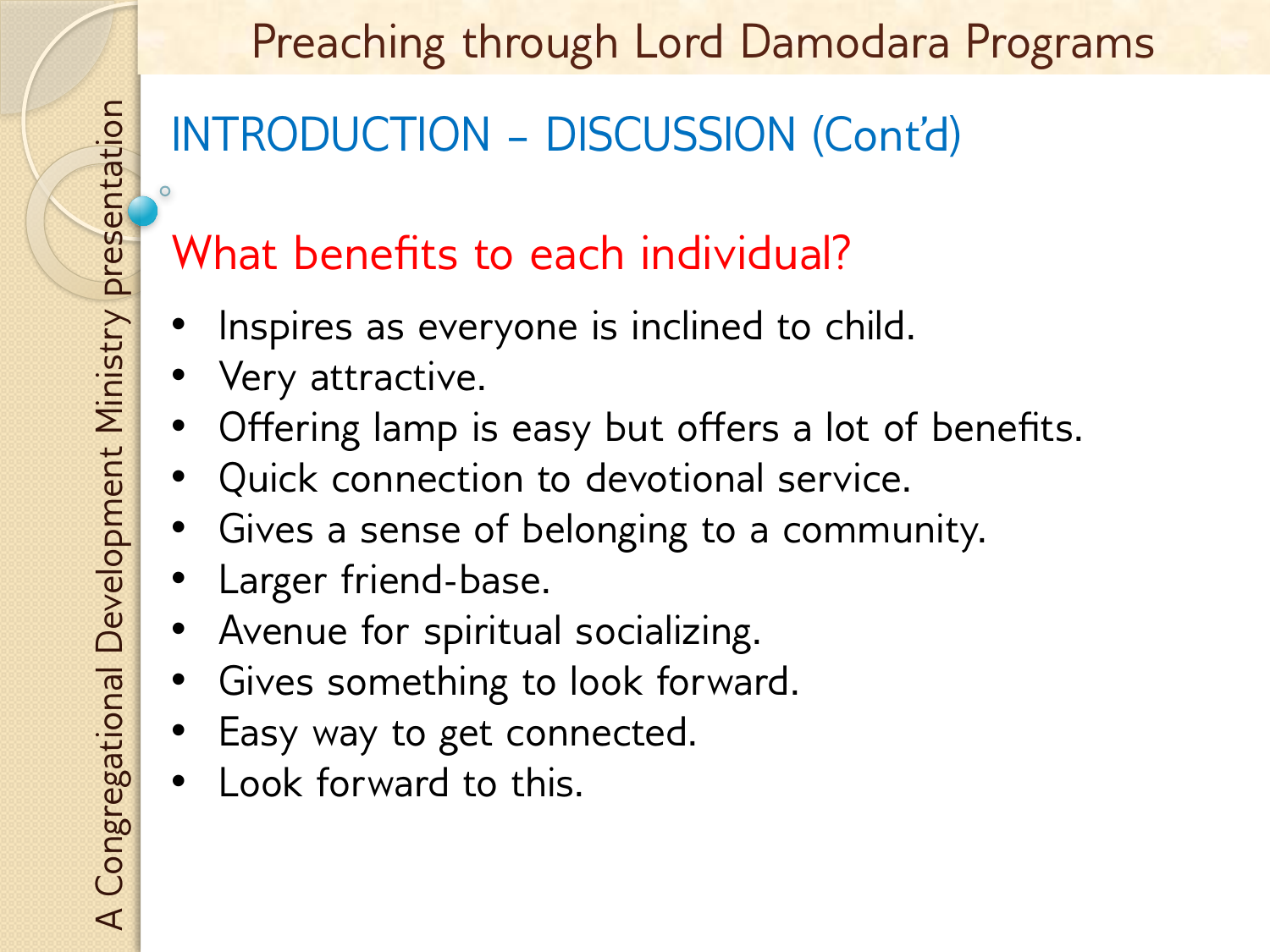

# Preaching through Lord Damodara Programs
INTRODUCTION – DISCUSSION (Cont’d)

What benefits to each individual?
Inspires as everyone is inclined to child.
Very attractive.
Offering lamp is easy but offers a lot of benefits.
Quick connection to devotional service.
Gives a sense of belonging to a community.
Larger friend-base.
Avenue for spiritual socializing.
Gives something to look forward.
Easy way to get connected.
Look forward to this.
A Congregational Development Ministry presentation